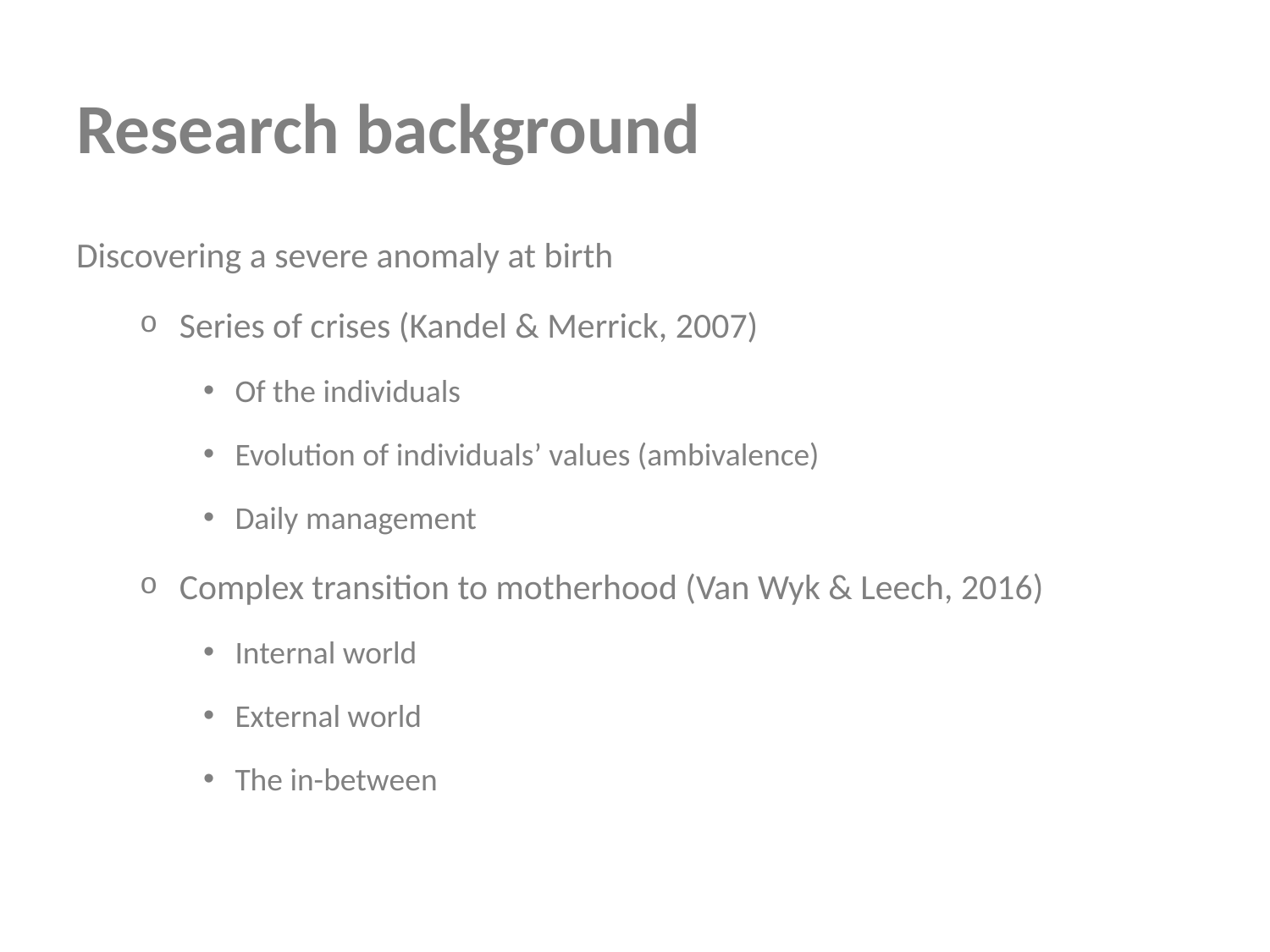

# Research background
Discovering a severe anomaly at birth
Series of crises (Kandel & Merrick, 2007)
Of the individuals
Evolution of individuals’ values (ambivalence)
Daily management
Complex transition to motherhood (Van Wyk & Leech, 2016)
Internal world
External world
The in-between